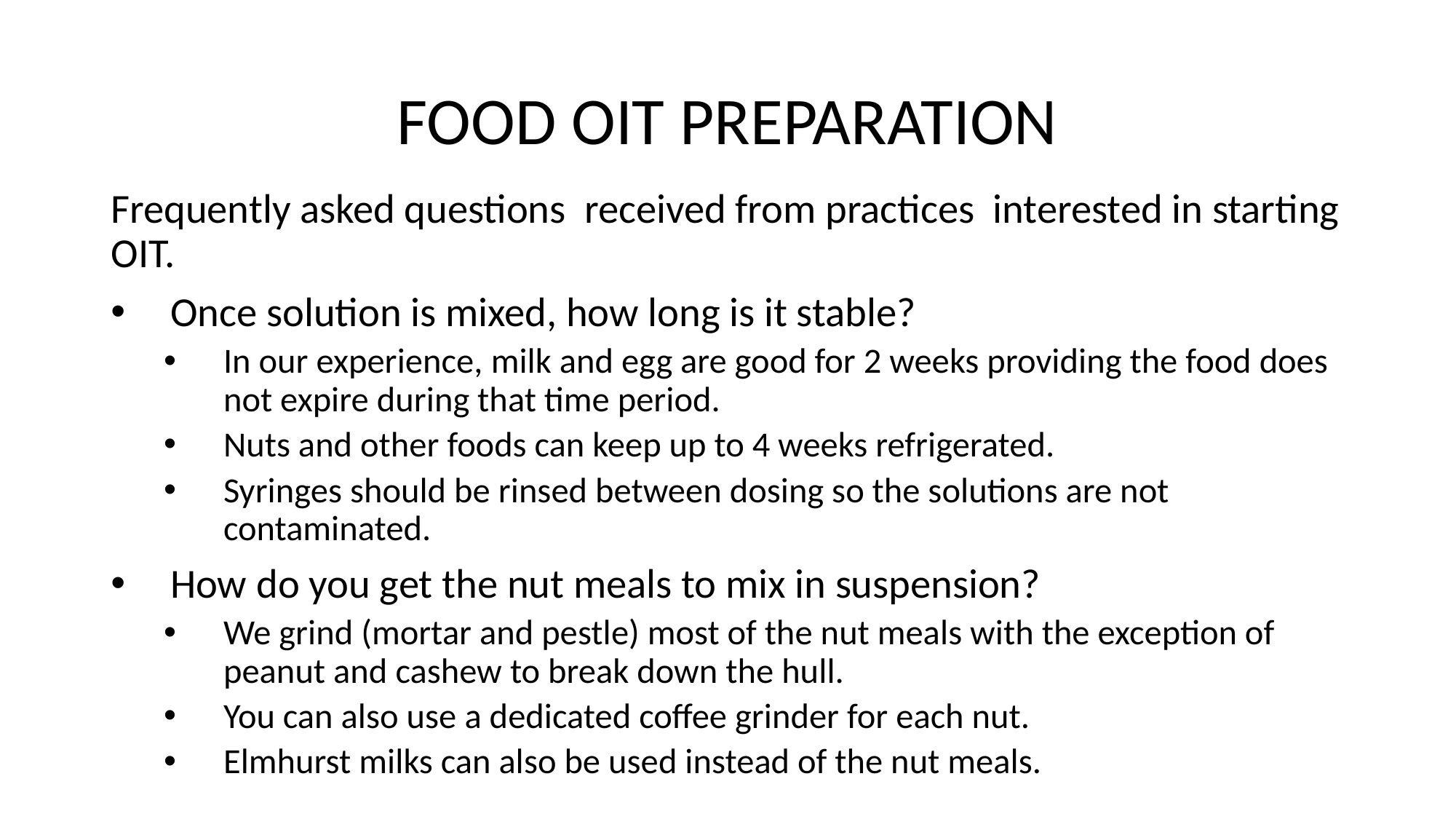

# FOOD OIT PREPARATION
Frequently asked questions  received from practices  interested in starting OIT.
Once solution is mixed, how long is it stable?
In our experience, milk and egg are good for 2 weeks providing the food does not expire during that time period.
Nuts and other foods can keep up to 4 weeks refrigerated.
Syringes should be rinsed between dosing so the solutions are not  contaminated.
How do you get the nut meals to mix in suspension?
We grind (mortar and pestle) most of the nut meals with the exception of peanut and cashew to break down the hull.
You can also use a dedicated coffee grinder for each nut.
Elmhurst milks can also be used instead of the nut meals.